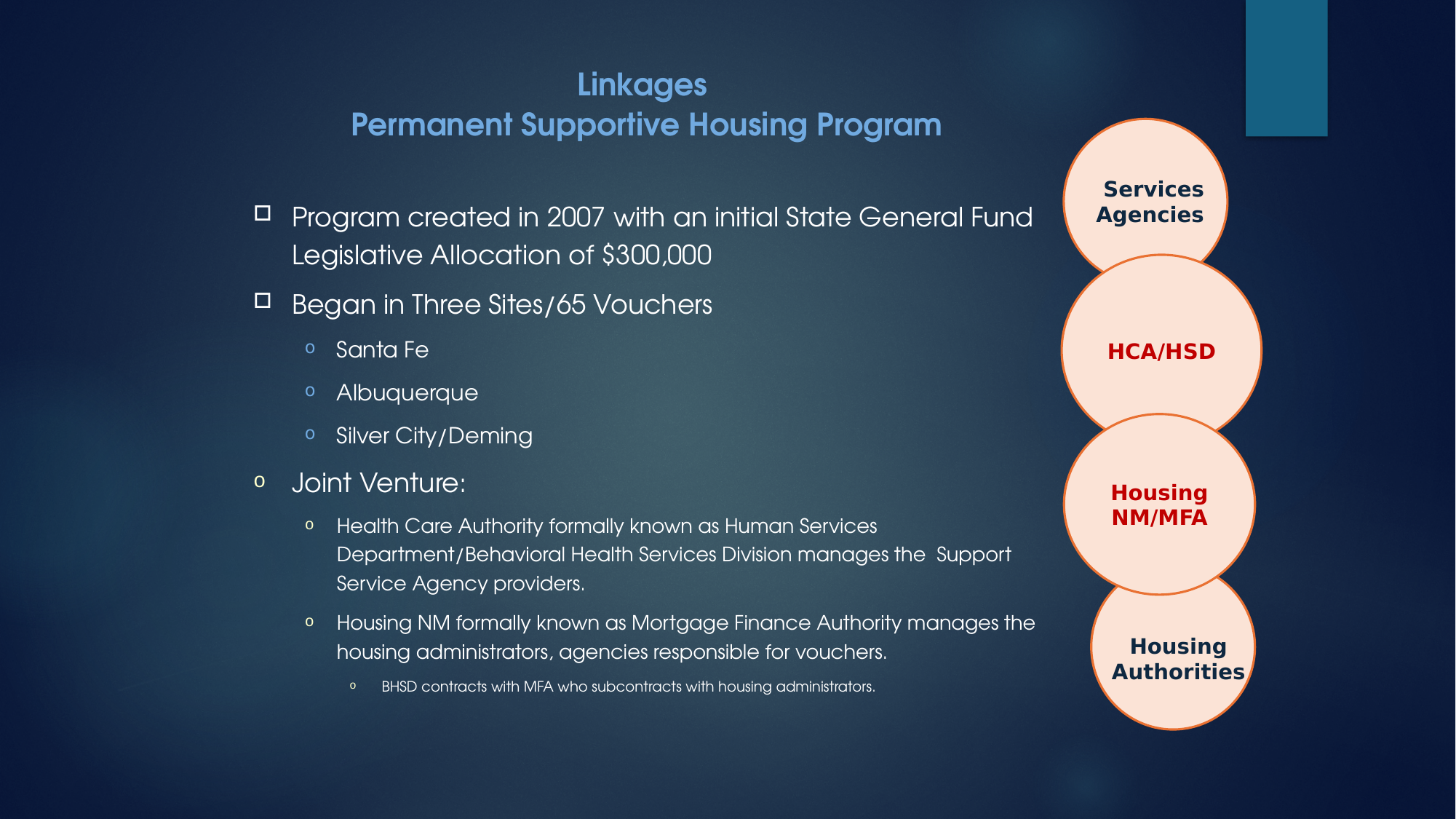

Linkages
Permanent Supportive Housing Program

Program created in 2007 with an initial State General Fund Legislative Allocation of $300,000
Began in Three Sites/65 Vouchers
Santa Fe
Albuquerque
Silver City/Deming
Joint Venture:
Health Care Authority formally known as Human Services Department/Behavioral Health Services Division manages the  Support Service Agency providers.
Housing NM formally known as Mortgage Finance Authority manages the housing administrators, agencies responsible for vouchers.
BHSD contracts with MFA who subcontracts with housing administrators.

 Services Agencies

HCA/HSD
Housing NM/MFA

Housing Authorities